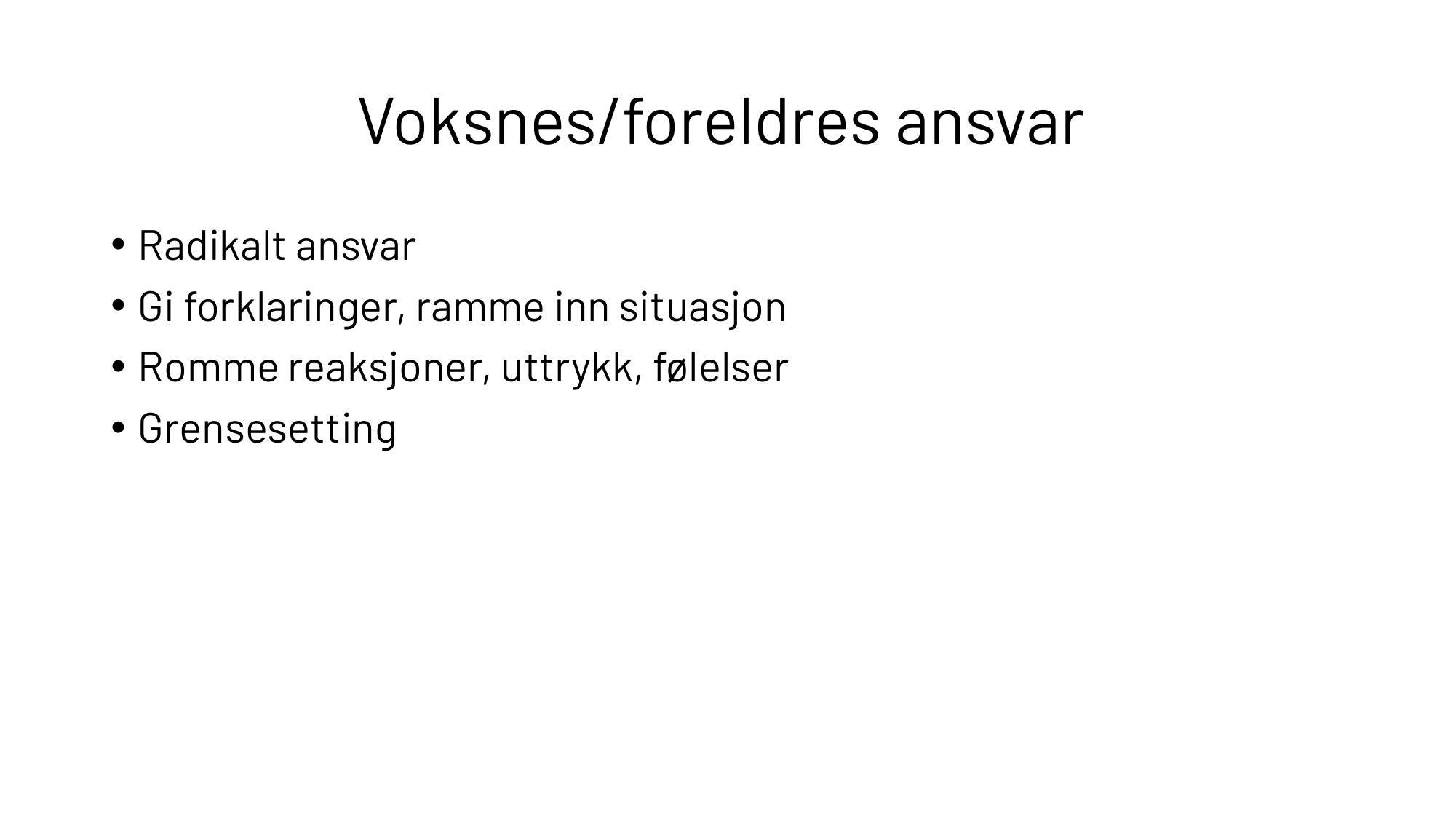

# Voksnes/foreldres ansvar
Radikalt ansvar
Gi forklaringer, ramme inn situasjon
Romme reaksjoner, uttrykk, følelser
Grensesetting